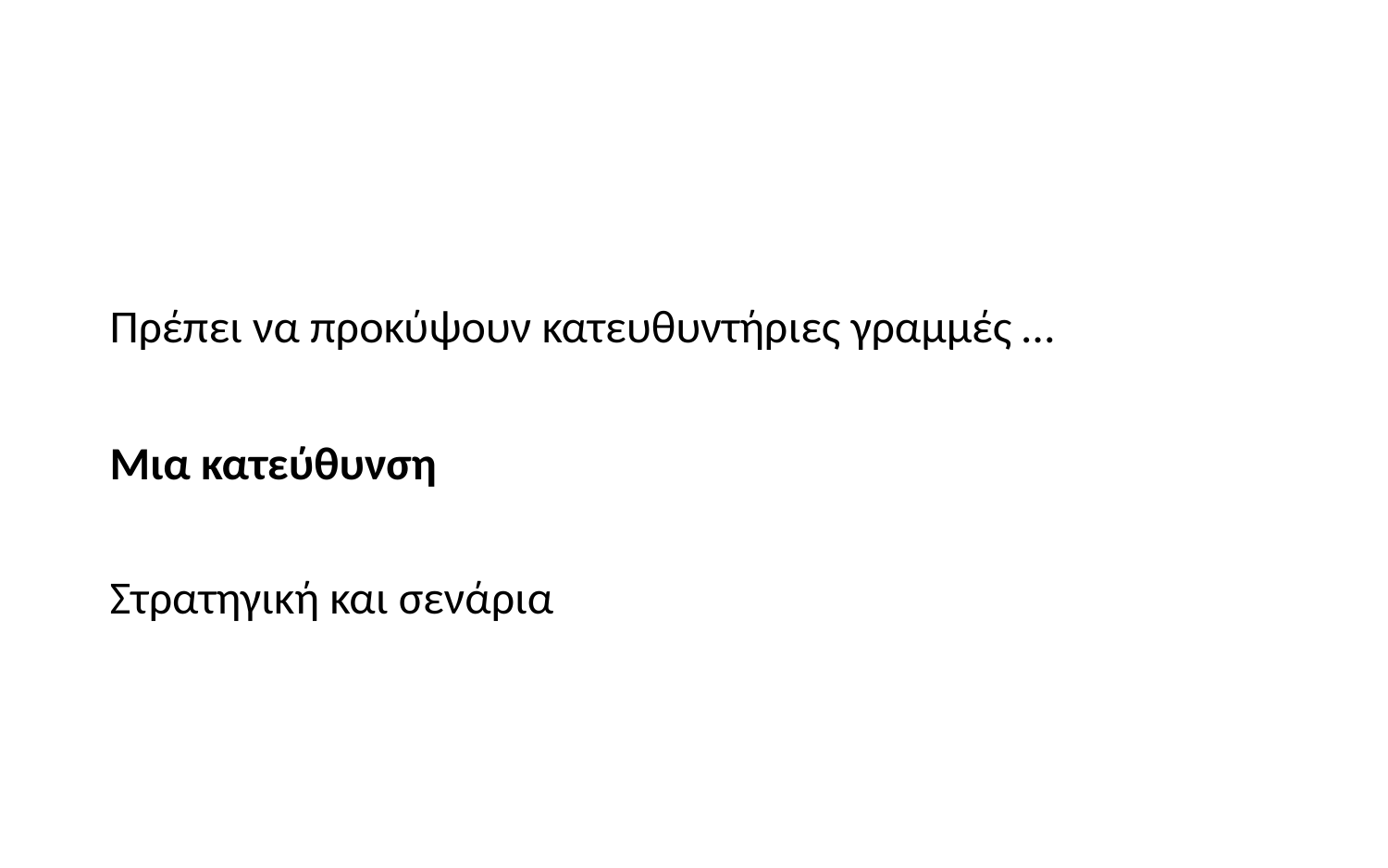

Πρέπει να προκύψουν κατευθυντήριες γραμμές …

Μια κατεύθυνση

Στρατηγική και σενάρια